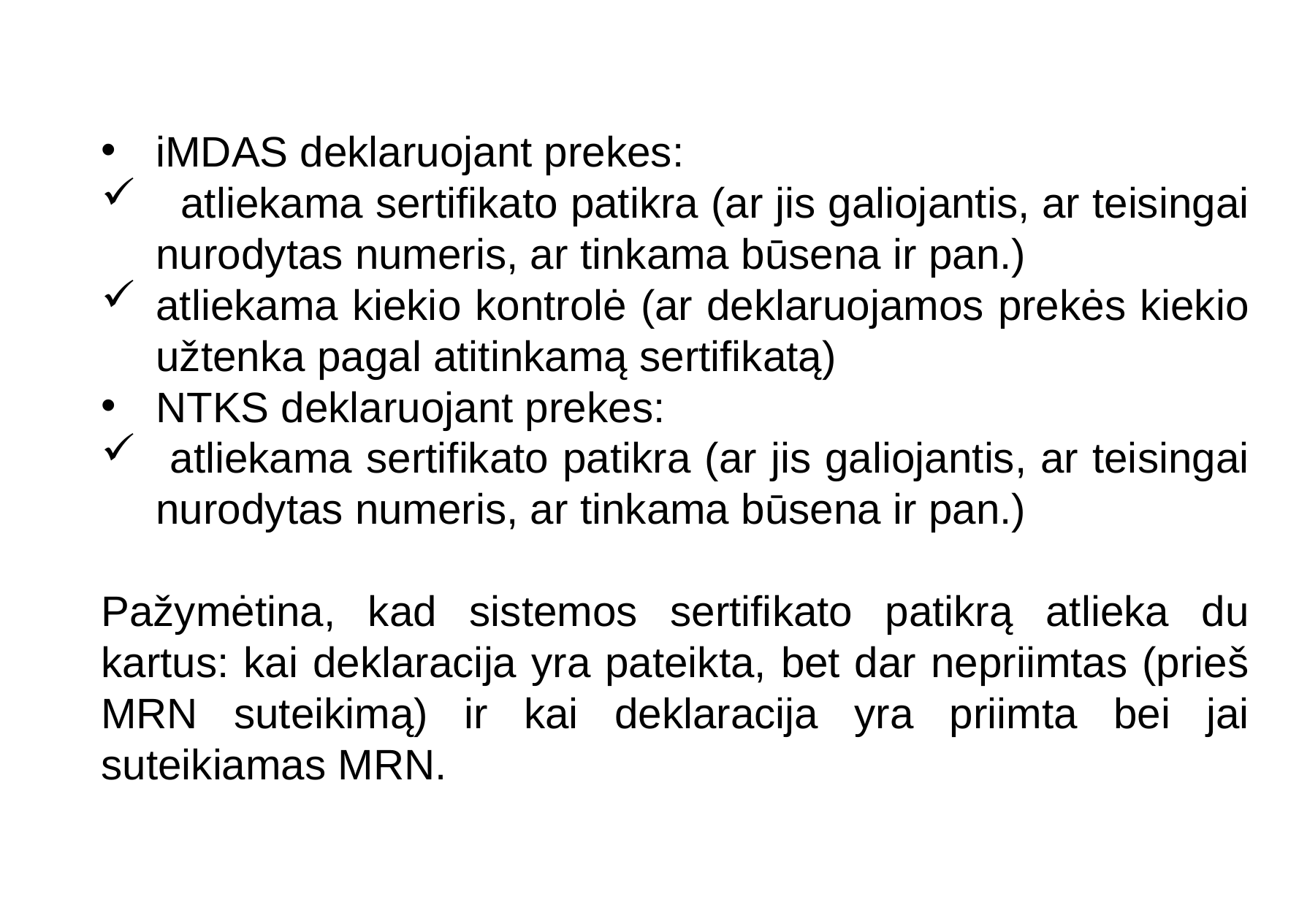

iMDAS deklaruojant prekes:
  atliekama sertifikato patikra (ar jis galiojantis, ar teisingai nurodytas numeris, ar tinkama būsena ir pan.)
atliekama kiekio kontrolė (ar deklaruojamos prekės kiekio užtenka pagal atitinkamą sertifikatą)
NTKS deklaruojant prekes:
 atliekama sertifikato patikra (ar jis galiojantis, ar teisingai nurodytas numeris, ar tinkama būsena ir pan.)

Pažymėtina, kad sistemos sertifikato patikrą atlieka du kartus: kai deklaracija yra pateikta, bet dar nepriimtas (prieš MRN suteikimą) ir kai deklaracija yra priimta bei jai suteikiamas MRN.